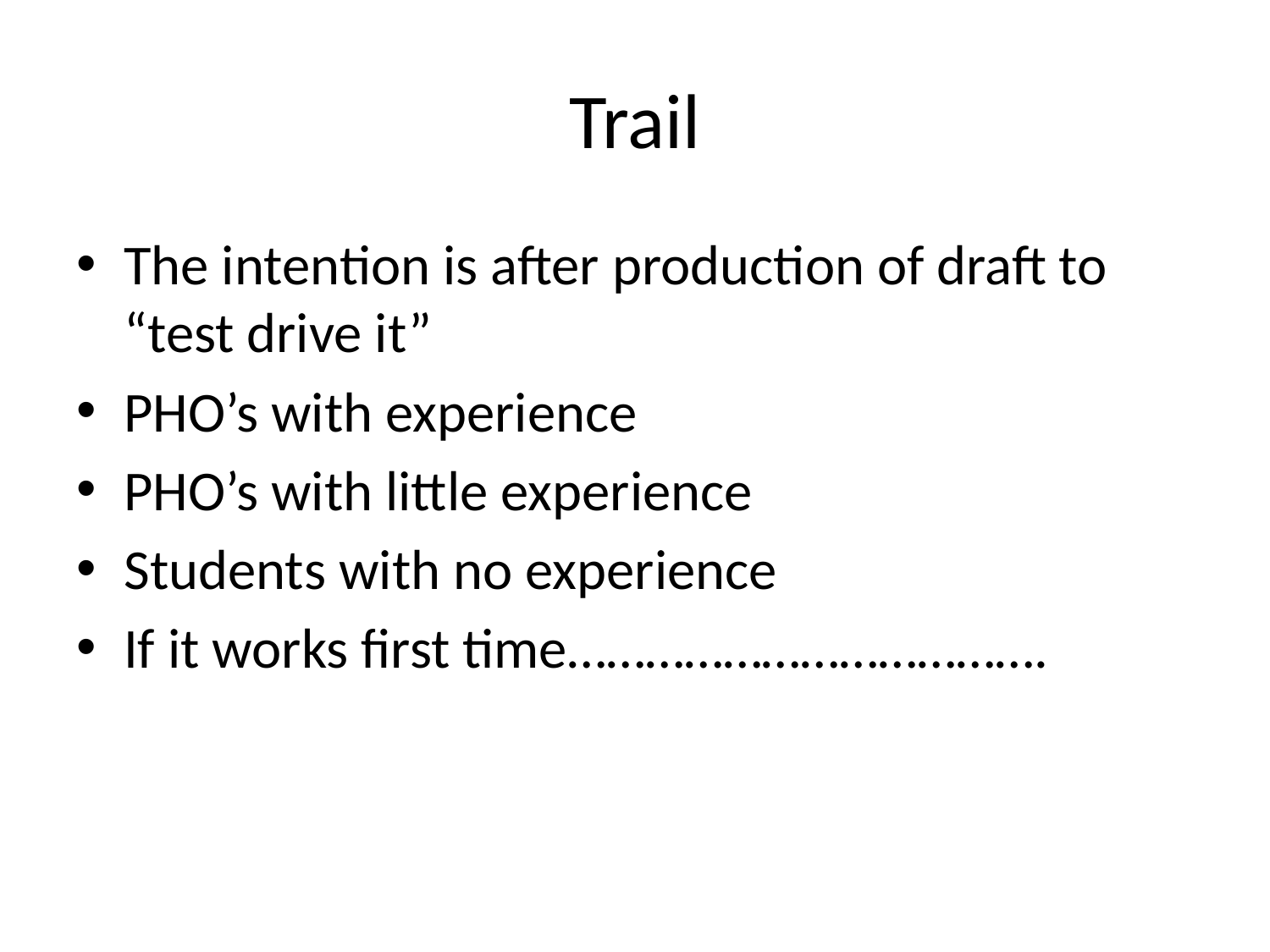

# Trail
The intention is after production of draft to “test drive it”
PHO’s with experience
PHO’s with little experience
Students with no experience
If it works first time……………………………….